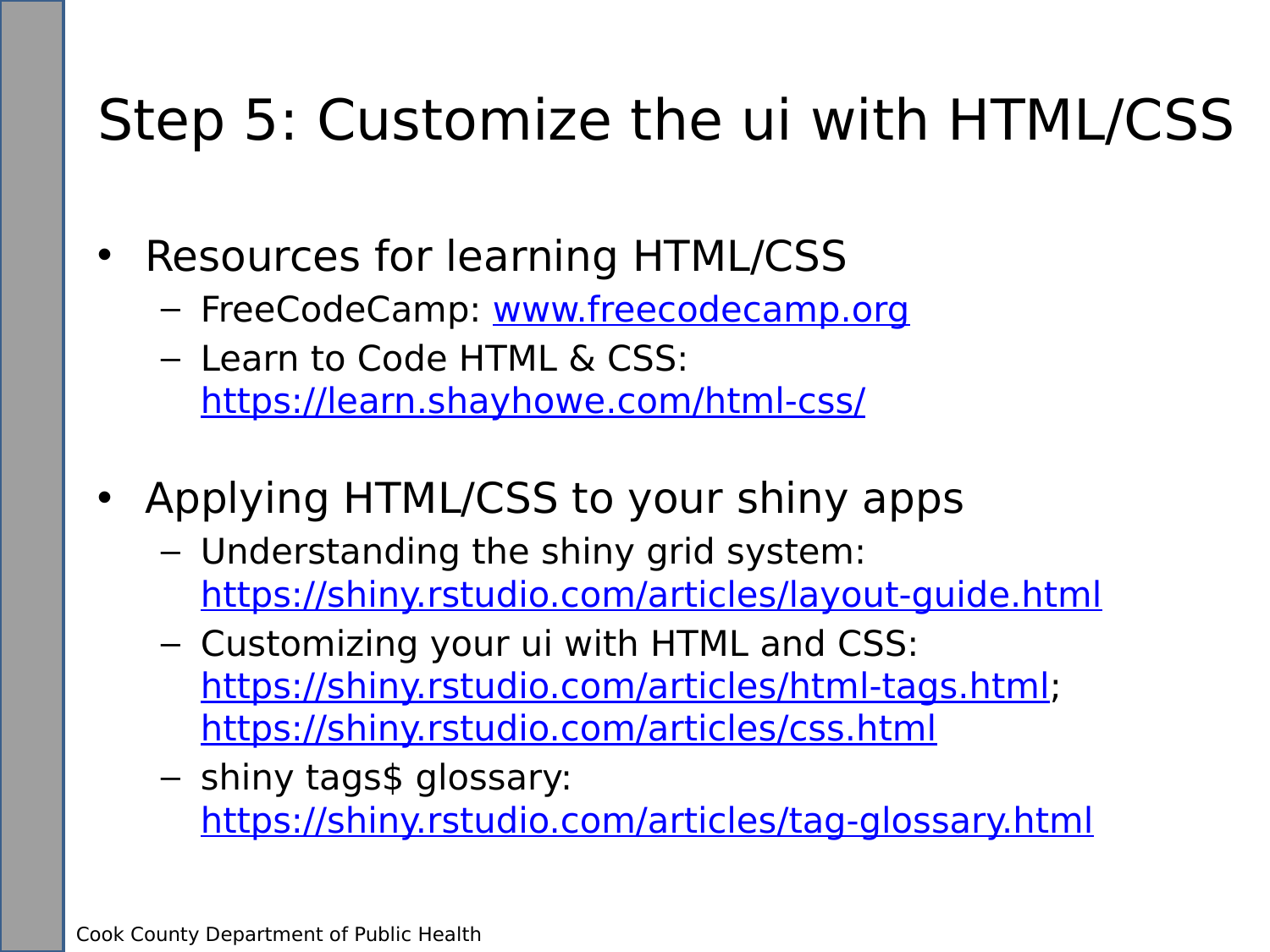

# Step 5: Customize the ui with HTML/CSS
Resources for learning HTML/CSS
FreeCodeCamp: www.freecodecamp.org
Learn to Code HTML & CSS: https://learn.shayhowe.com/html-css/
Applying HTML/CSS to your shiny apps
Understanding the shiny grid system: https://shiny.rstudio.com/articles/layout-guide.html
Customizing your ui with HTML and CSS: https://shiny.rstudio.com/articles/html-tags.html; https://shiny.rstudio.com/articles/css.html
shiny tags$ glossary: https://shiny.rstudio.com/articles/tag-glossary.html